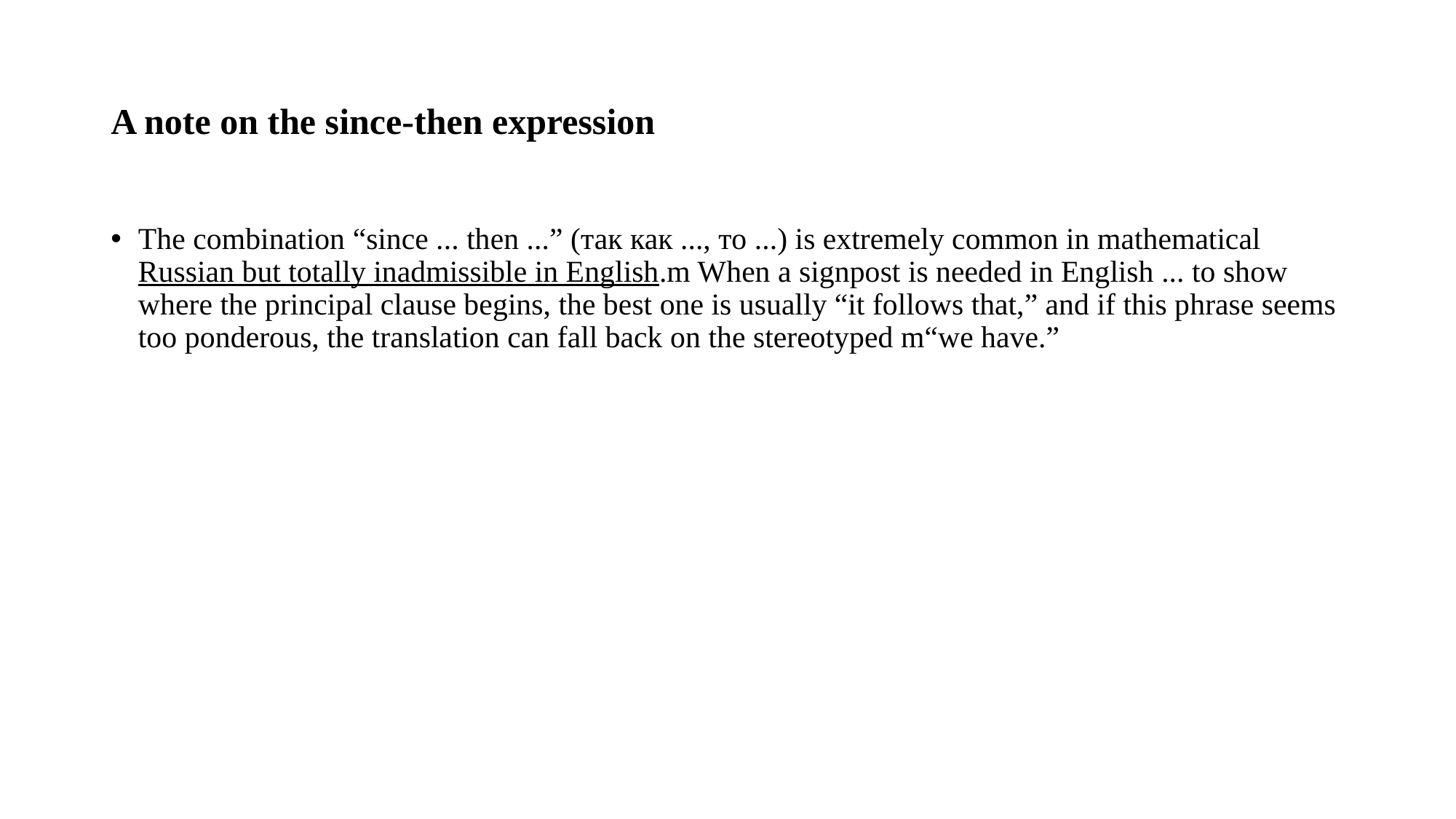

# A note on the since-then expression
The combination “since ... then ...” (так как ..., то ...) is extremely common in mathematical Russian but totally inadmissible in English.m When a signpost is needed in English ... to show where the principal clause begins, the best one is usually “it follows that,” and if this phrase seems too ponderous, the translation can fall back on the stereotyped m“we have.”